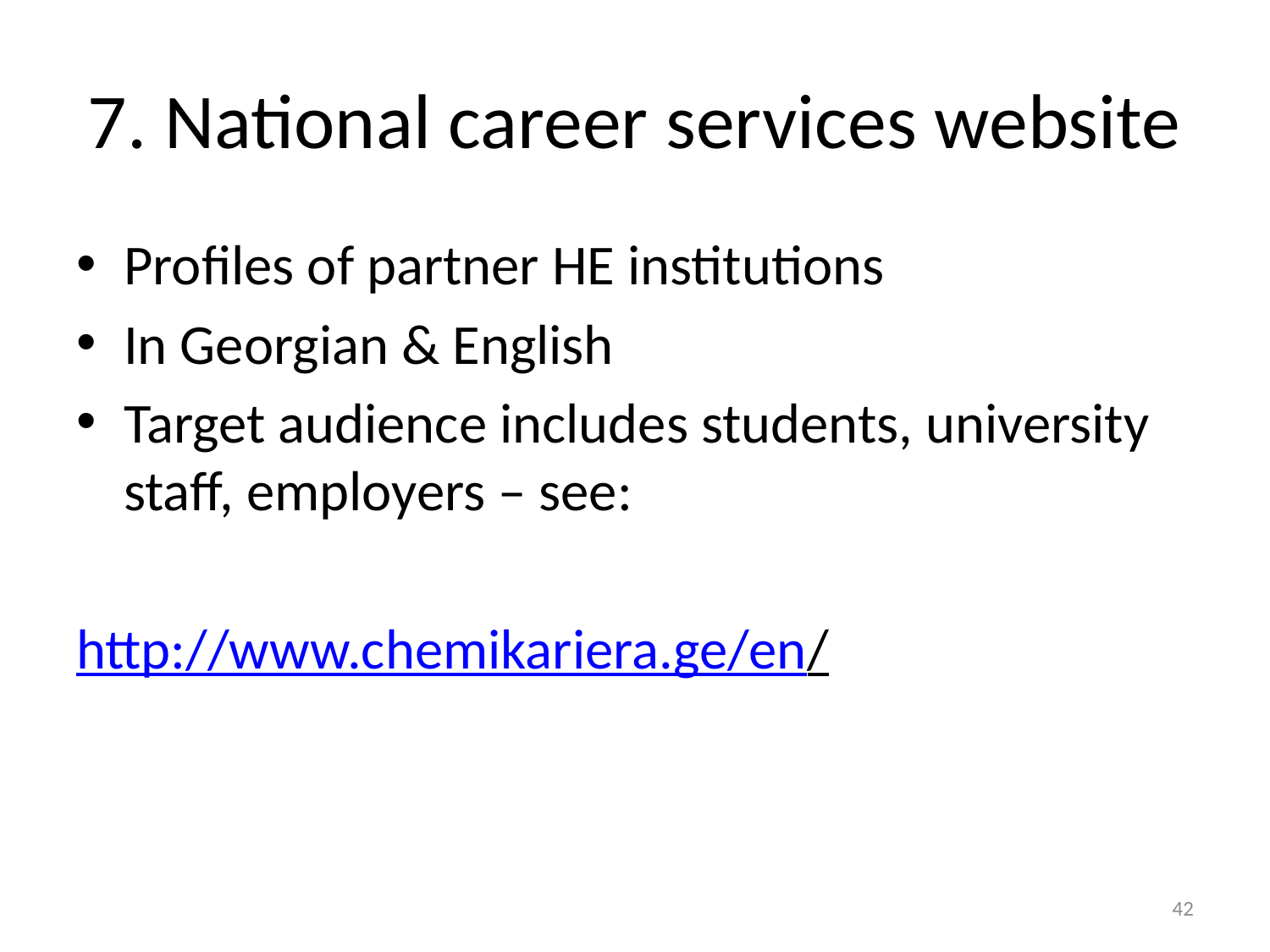

# 7. National career services website
Profiles of partner HE institutions
In Georgian & English
Target audience includes students, university staff, employers – see:

http://www.chemikariera.ge/en/
42